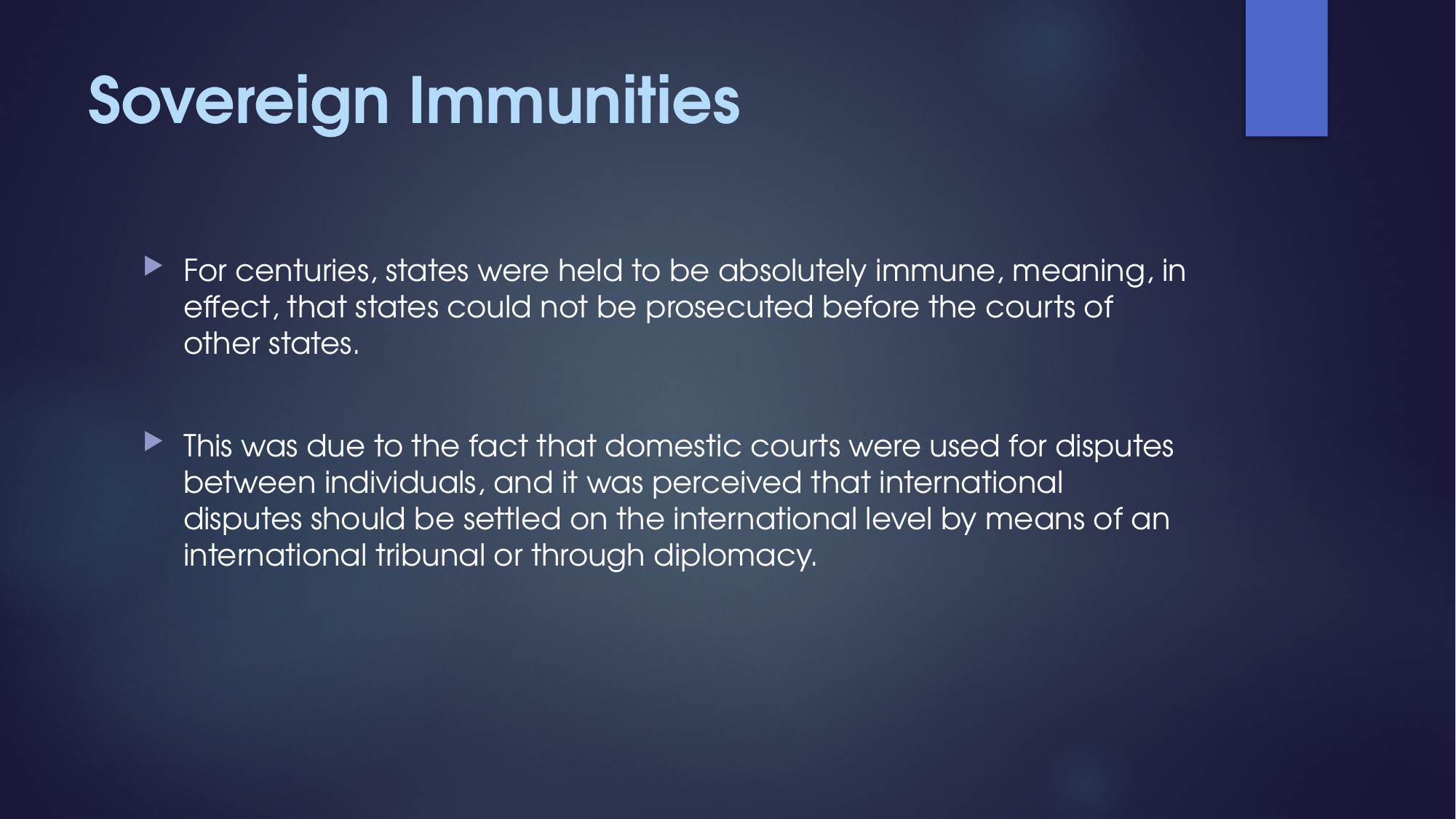

# Sovereign Immunities
For centuries, states were held to be absolutely immune, meaning, in effect, that states could not be prosecuted before the courts of other states.

This was due to the fact that domestic courts were used for disputes between individuals, and it was perceived that international disputes should be settled on the international level by means of an international tribunal or through diplomacy.